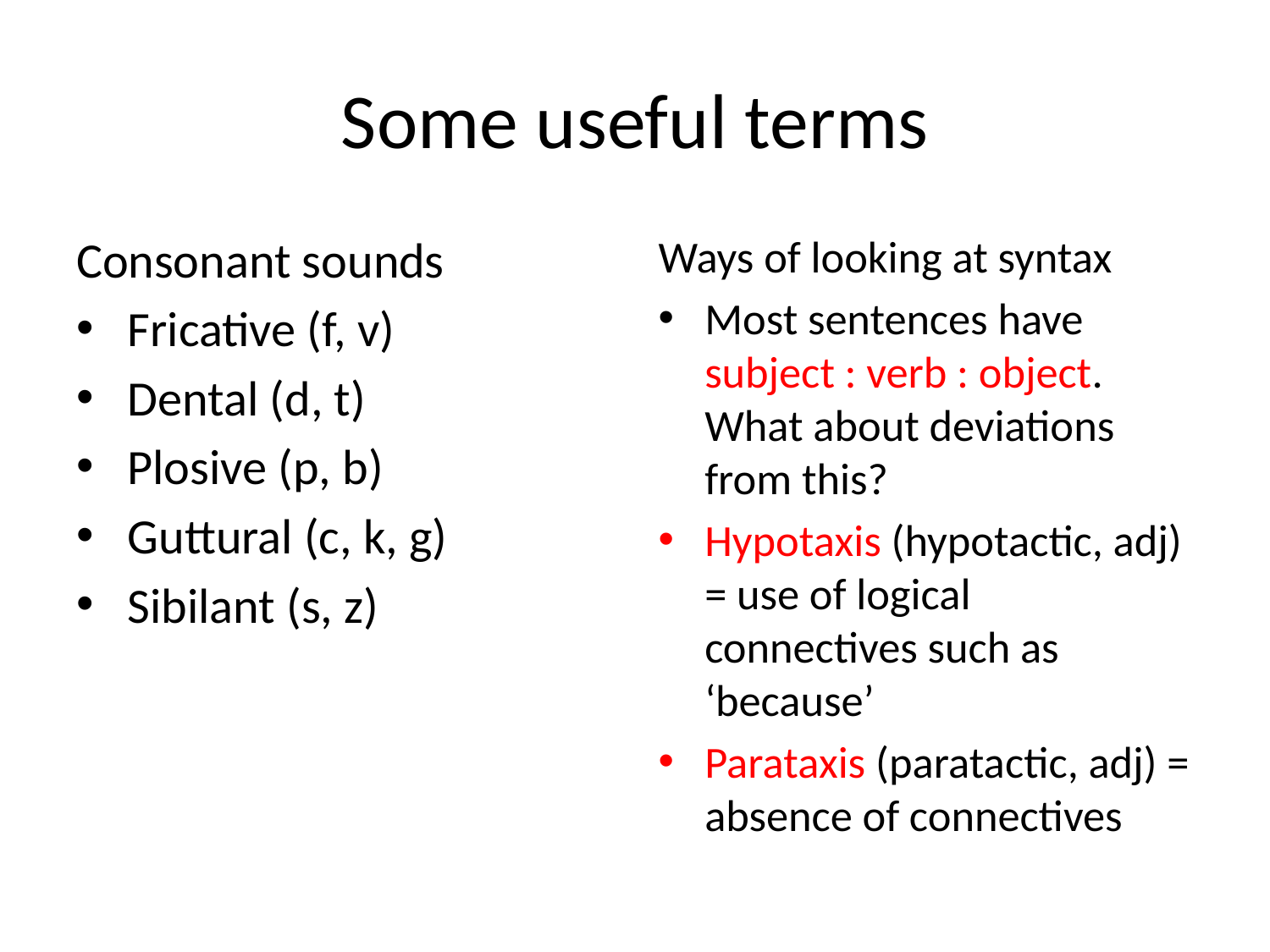

# Some useful terms
Consonant sounds
Fricative (f, v)
Dental (d, t)
Plosive (p, b)
Guttural (c, k, g)
Sibilant (s, z)

Ways of looking at syntax
Most sentences have subject : verb : object. What about deviations from this?
Hypotaxis (hypotactic, adj) = use of logical connectives such as ‘because’
Parataxis (paratactic, adj) = absence of connectives